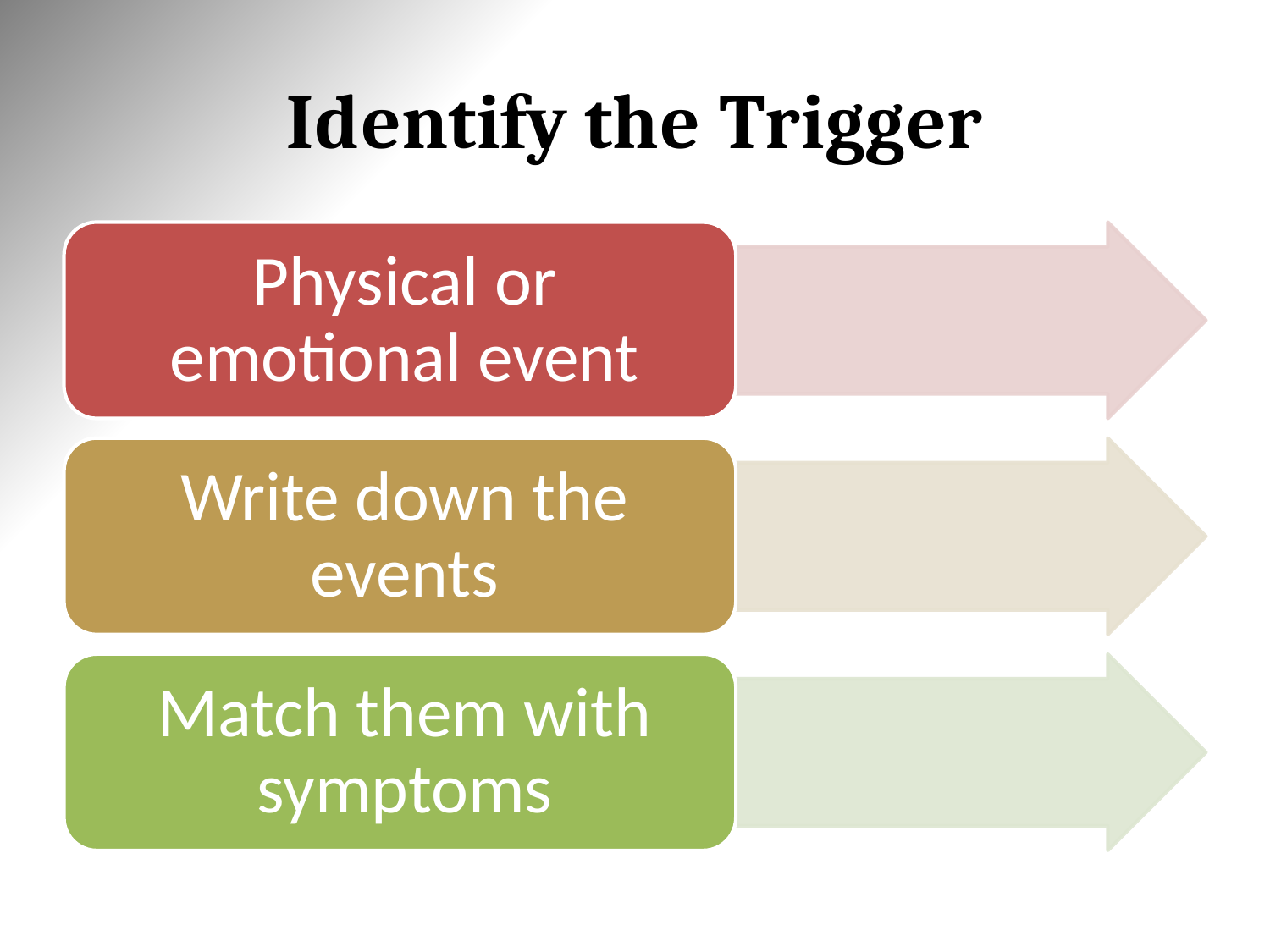

# Identify the Trigger
Physical or emotional event
Write down the events
Match them with symptoms